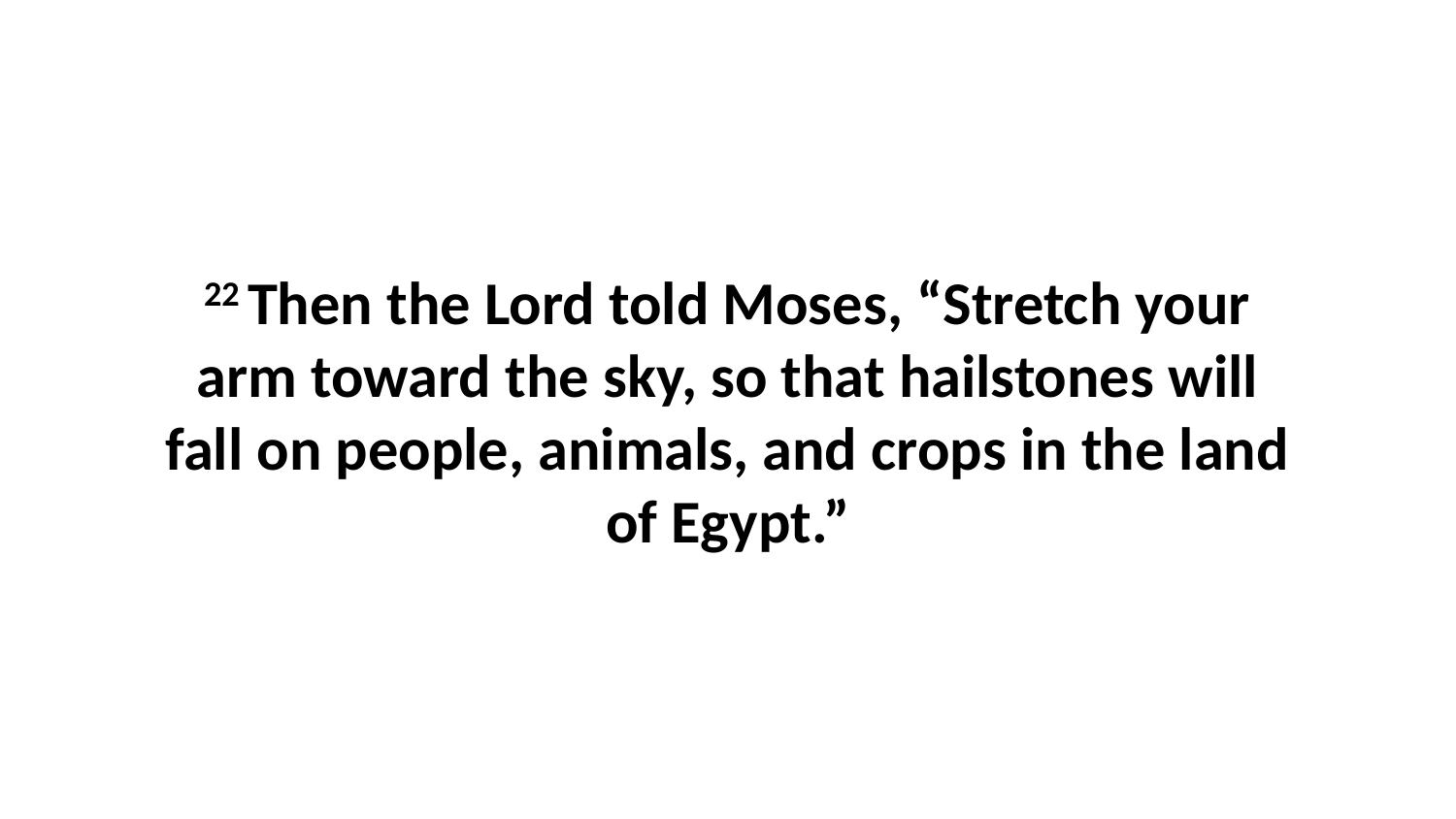

22 Then the Lord told Moses, “Stretch your arm toward the sky, so that hailstones will fall on people, animals, and crops in the land of Egypt.”